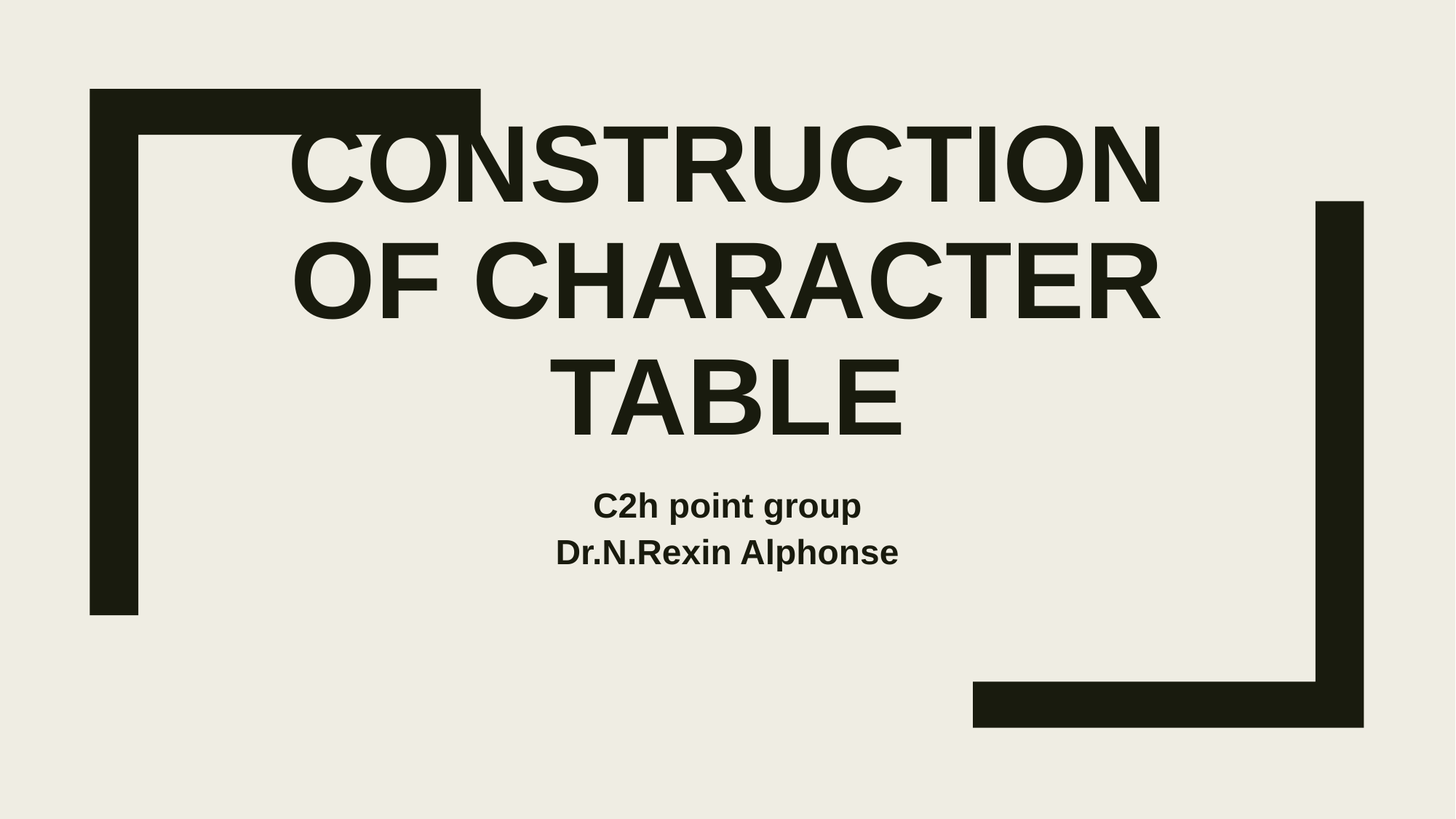

# Construction of character table
C2h point group
Dr.N.Rexin Alphonse